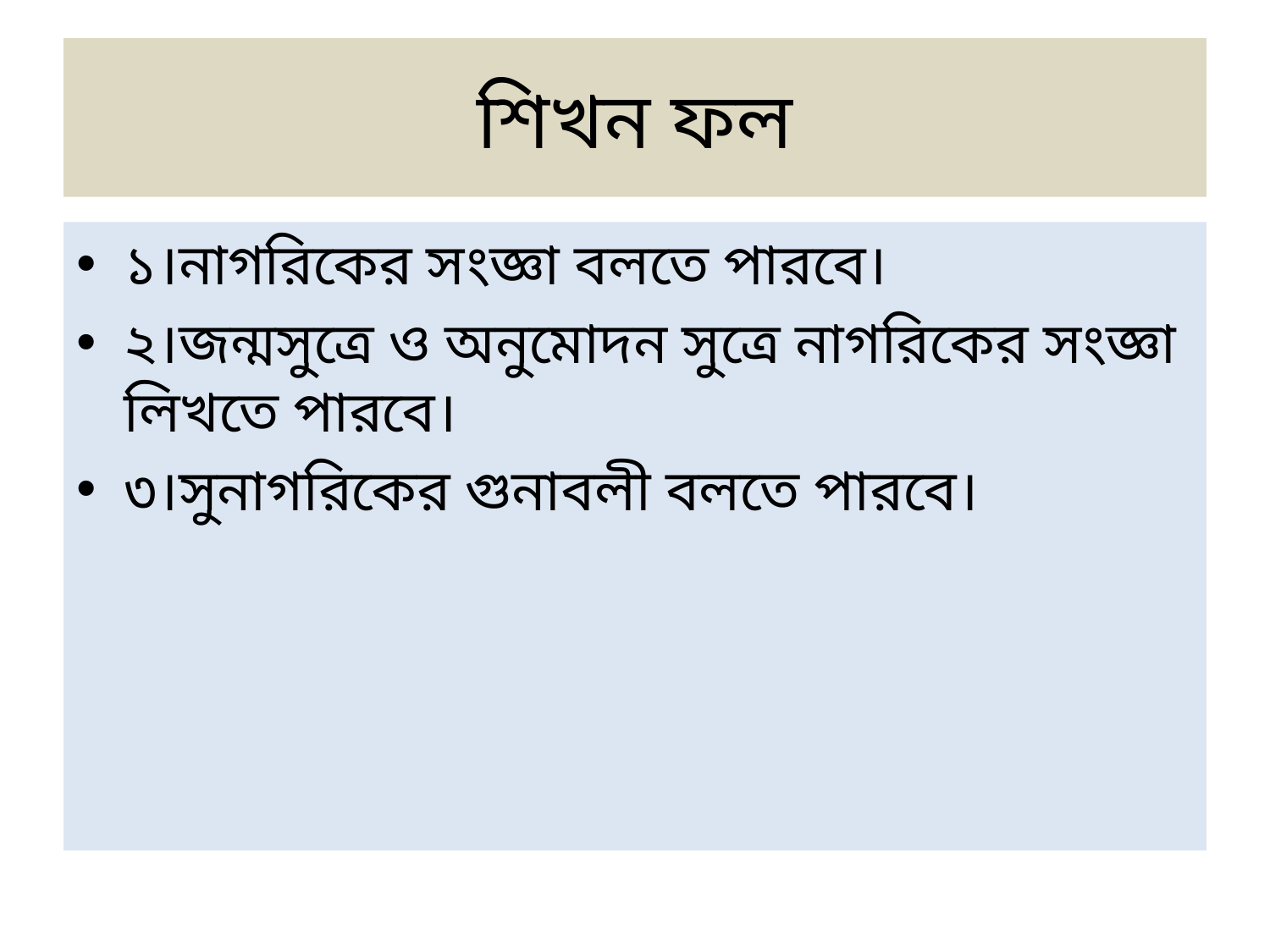

# শিখন ফল
১।নাগরিকের সংজ্ঞা বলতে পারবে।
২।জন্মসুত্রে ও অনুমোদন সুত্রে নাগরিকের সংজ্ঞা লিখতে পারবে।
৩।সুনাগরিকের গুনাবলী বলতে পারবে।